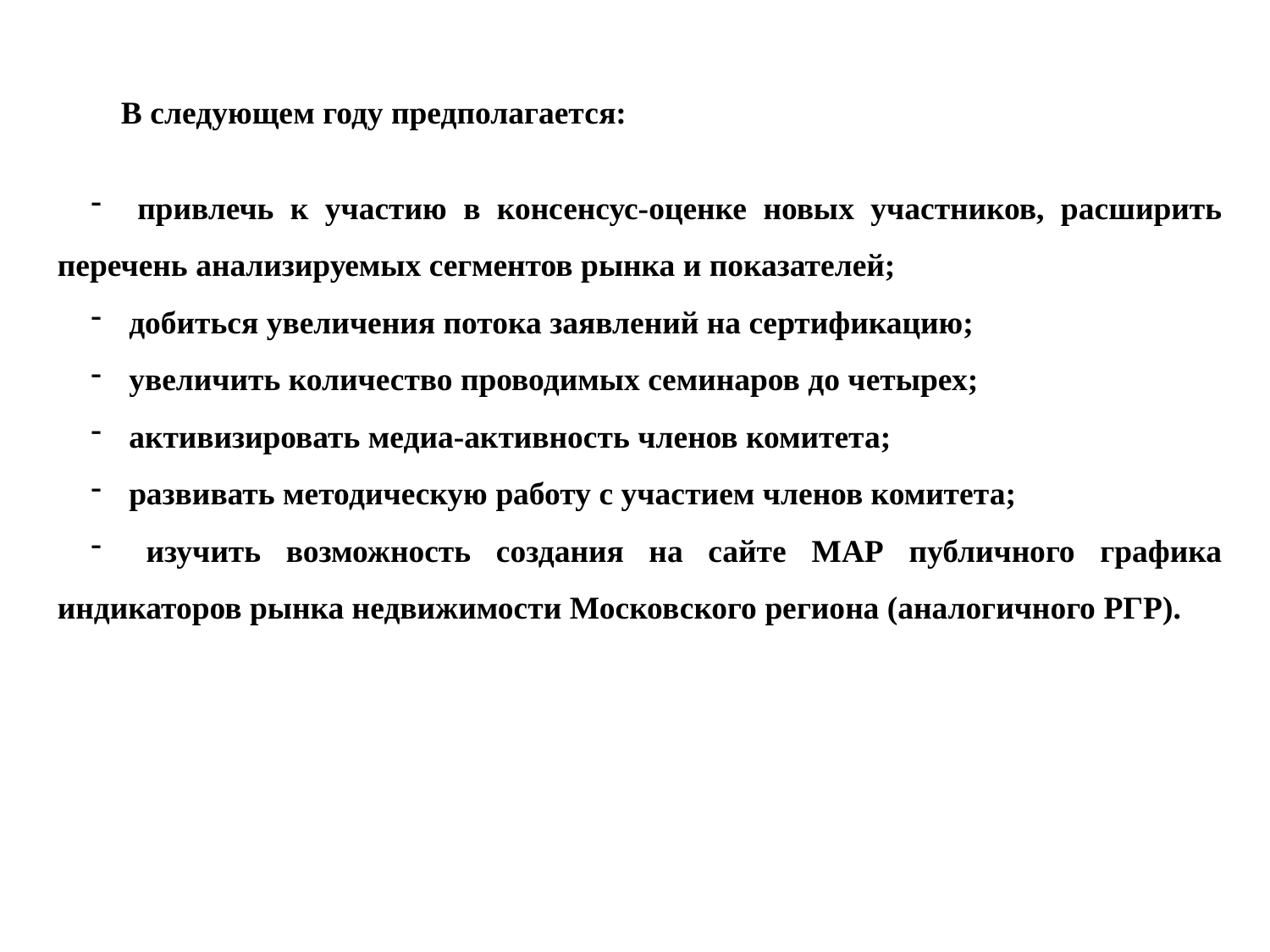

В следующем году предполагается:

 привлечь к участию в консенсус-оценке новых участников, расширить перечень анализируемых сегментов рынка и показателей;
 добиться увеличения потока заявлений на сертификацию;
 увеличить количество проводимых семинаров до четырех;
 активизировать медиа-активность членов комитета;
 развивать методическую работу с участием членов комитета;
 изучить возможность создания на сайте МАР публичного графика индикаторов рынка недвижимости Московского региона (аналогичного РГР).